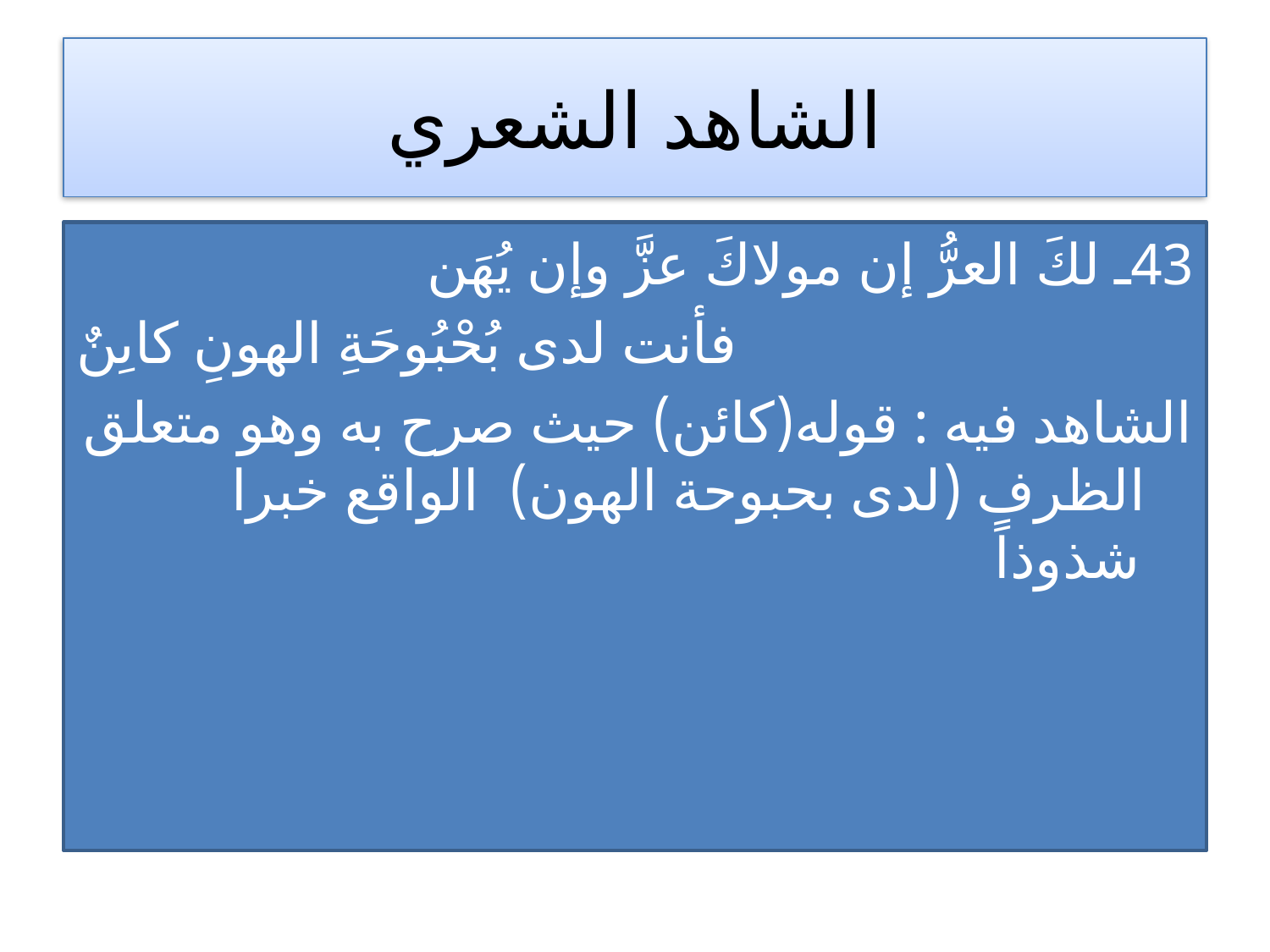

# الشاهد الشعري
43ـ لكَ العرُّ إن مولاكَ عزَّ وإن يُهَن
فأنت لدى بُحْبُوحَةِ الهونِ كاىِنٌ
الشاهد فيه : قوله(كائن) حيث صرح به وهو متعلق الظرف (لدى بحبوحة الهون)  الواقع خبرا شذوذاً